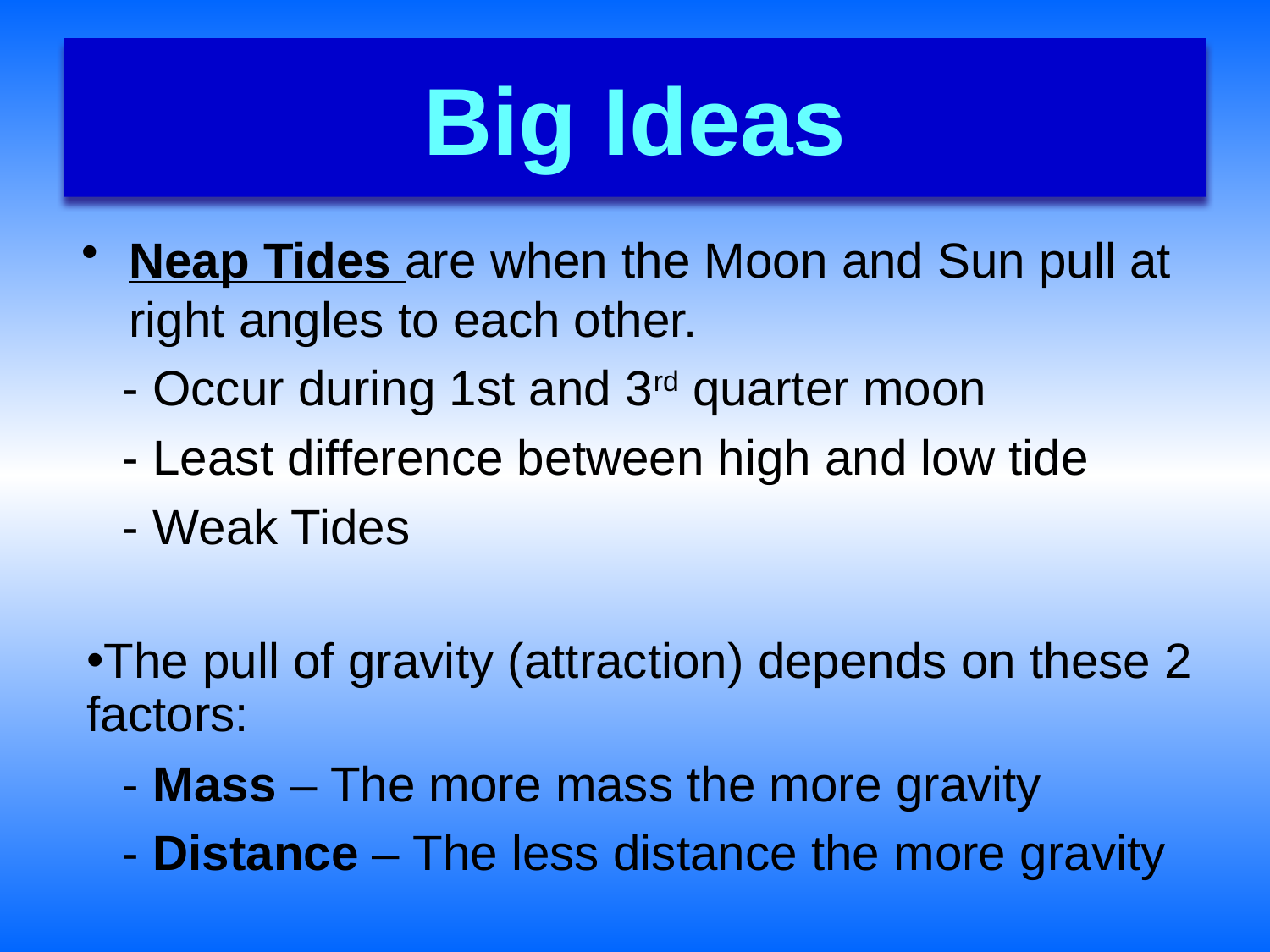

# Big Ideas
Neap Tides are when the Moon and Sun pull at right angles to each other.
   - Occur during 1st and 3rd quarter moon
   - Least difference between high and low tide
   - Weak Tides

The pull of gravity (attraction) depends on these 2 factors:
   - Mass – The more mass the more gravity
   - Distance – The less distance the more gravity